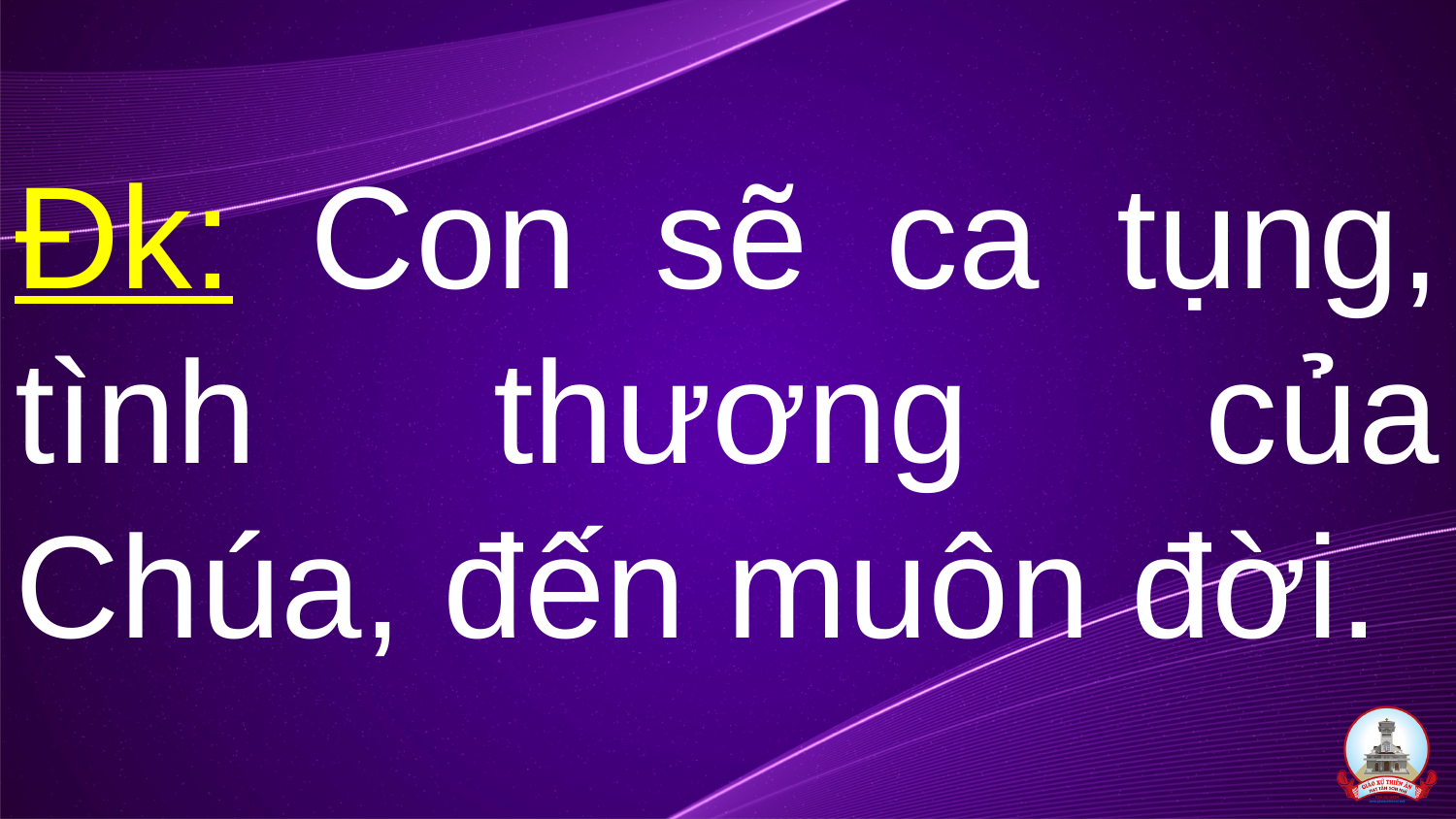

# Đk: Con sẽ ca tụng, tình thương của Chúa, đến muôn đời.